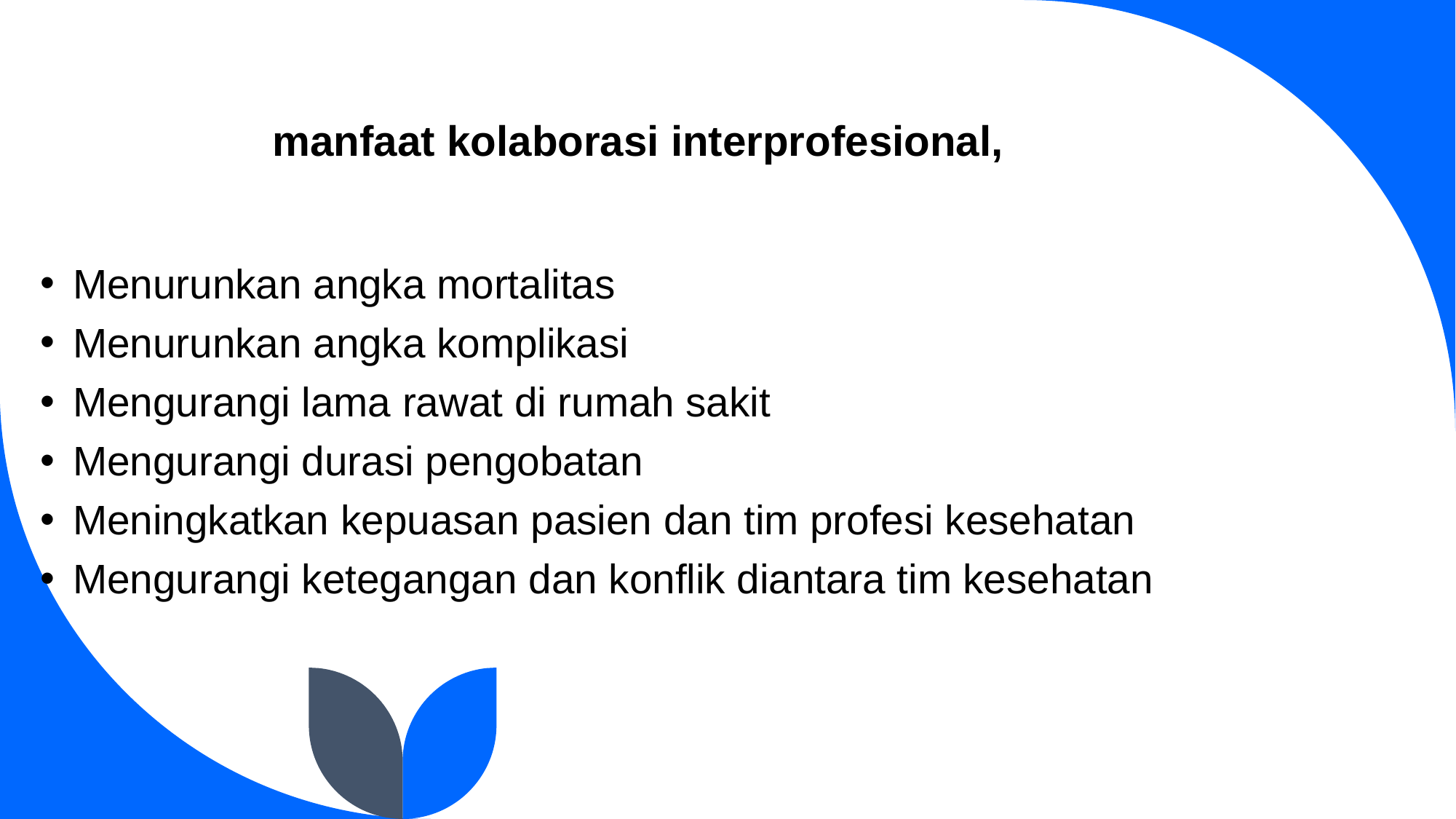

# manfaat kolaborasi interprofesional,

Menurunkan angka mortalitas
Menurunkan angka komplikasi
Mengurangi lama rawat di rumah sakit
Mengurangi durasi pengobatan
Meningkatkan kepuasan pasien dan tim profesi kesehatan
Mengurangi ketegangan dan konflik diantara tim kesehatan